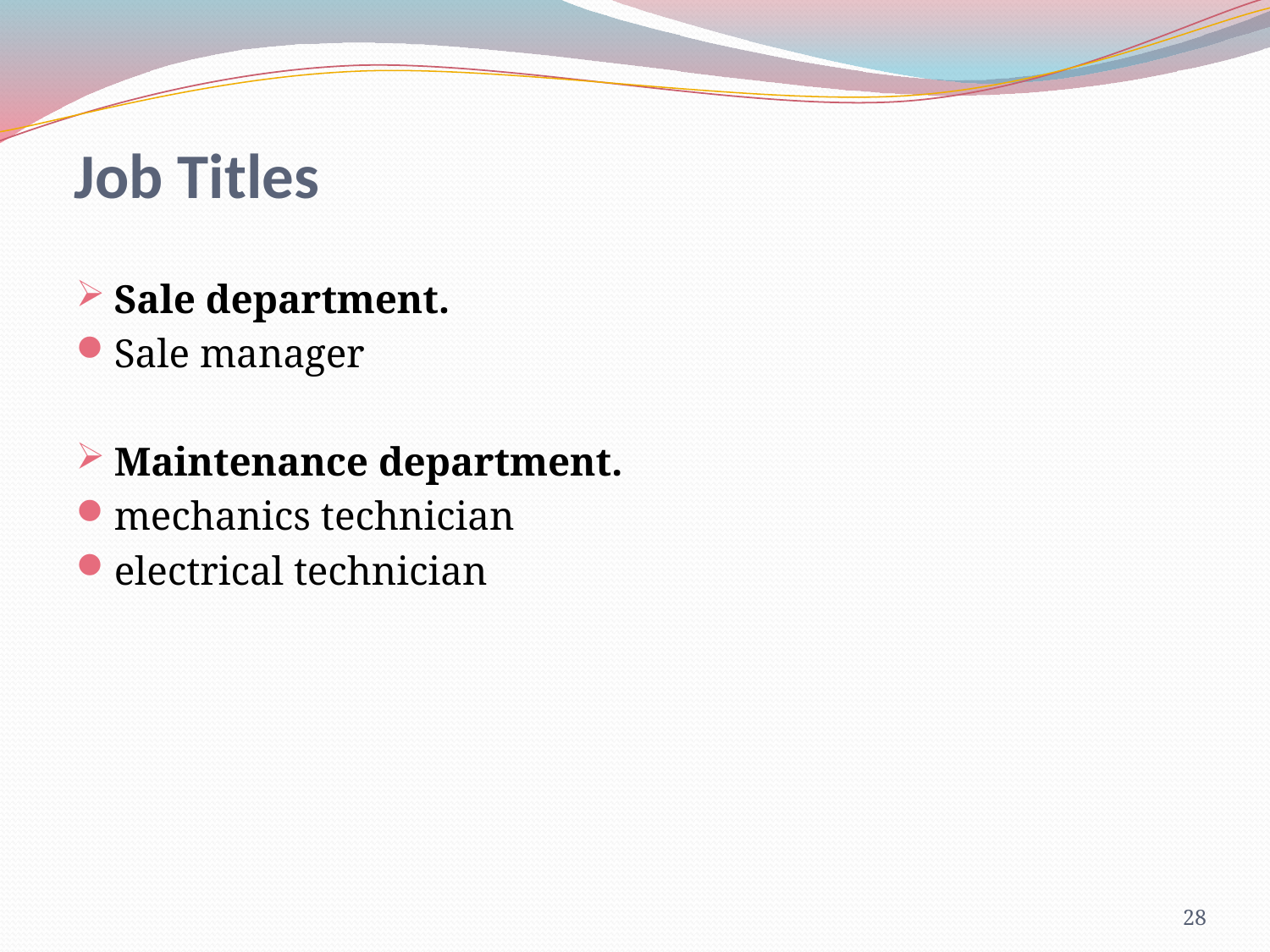

# Job Titles
Sale department.
Sale manager

Maintenance department.
mechanics technician
electrical technician
28